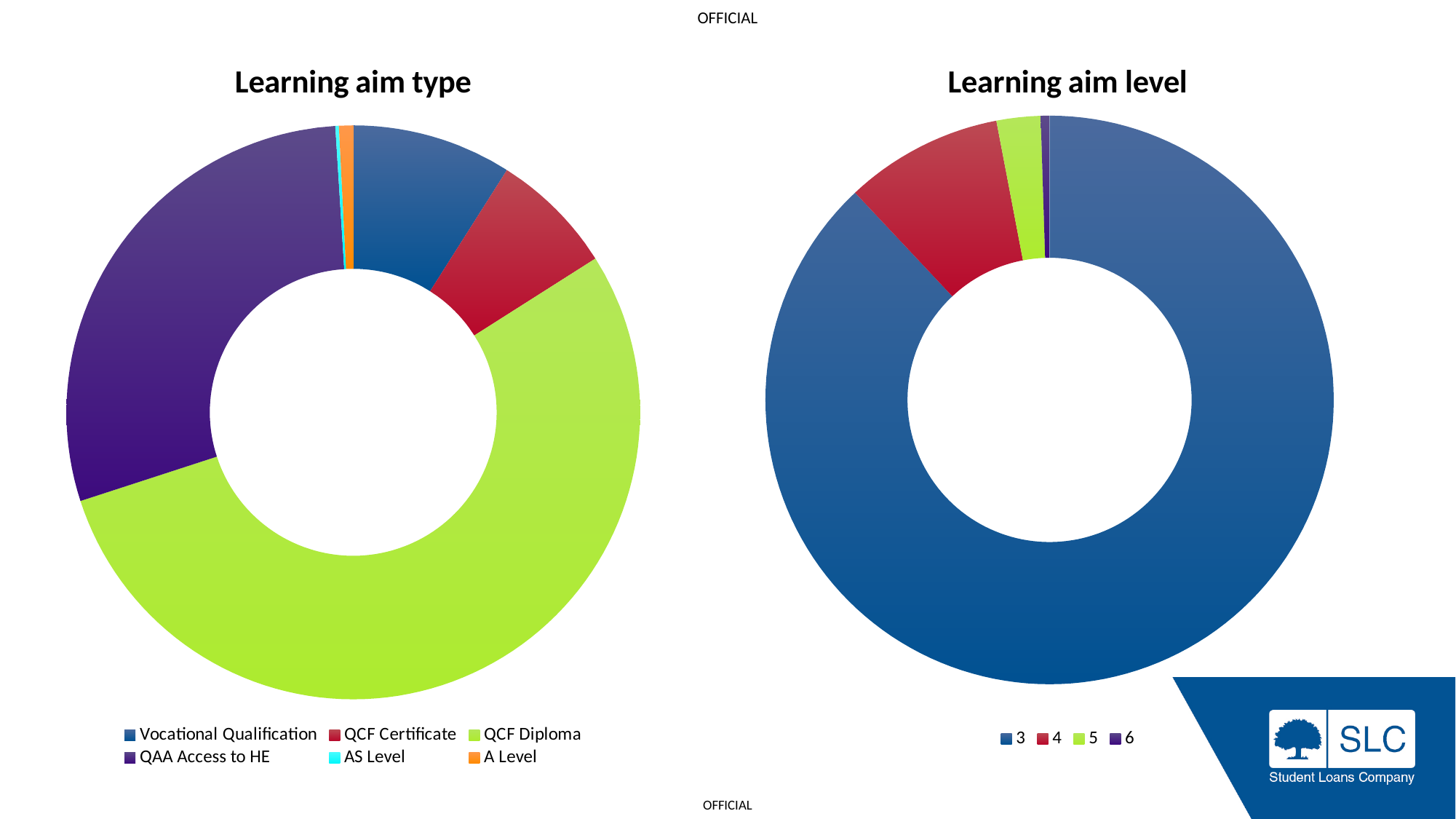

### Chart: Learning aim type

| Category | Learning Aim Type |
|---|---|
| Vocational Qualification | 0.09 |
| QCF Certificate | 0.07 |
| QCF Diploma | 0.54 |
| QAA Access to HE | 0.29 |
| AS Level | 0.002 |
| A Level | 0.008 |

### Chart: Learning aim level

| Category | Learning Aim Level |
|---|---|
| 3 | 0.88 |
| 4 | 0.09 |
| 5 | 0.025 |
| 6 | 0.005 |